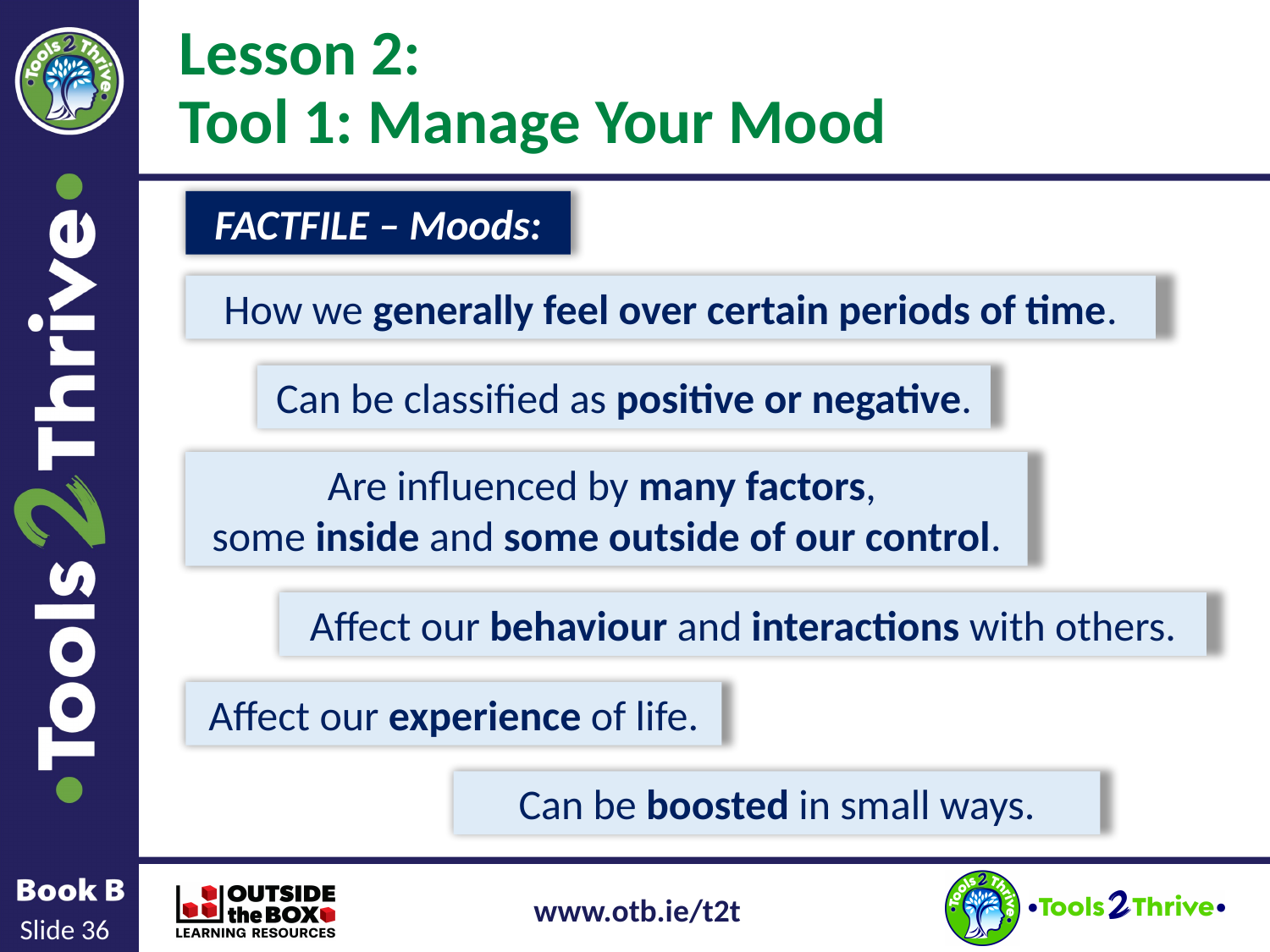

# Lesson 2: Tool 1: Manage Your Mood
FACTFILE – Moods:
How we generally feel over certain periods of time.
Can be classified as positive or negative.
Are influenced by many factors,
some inside and some outside of our control.
Affect our behaviour and interactions with others.
Affect our experience of life.
Can be boosted in small ways.
Slide 36